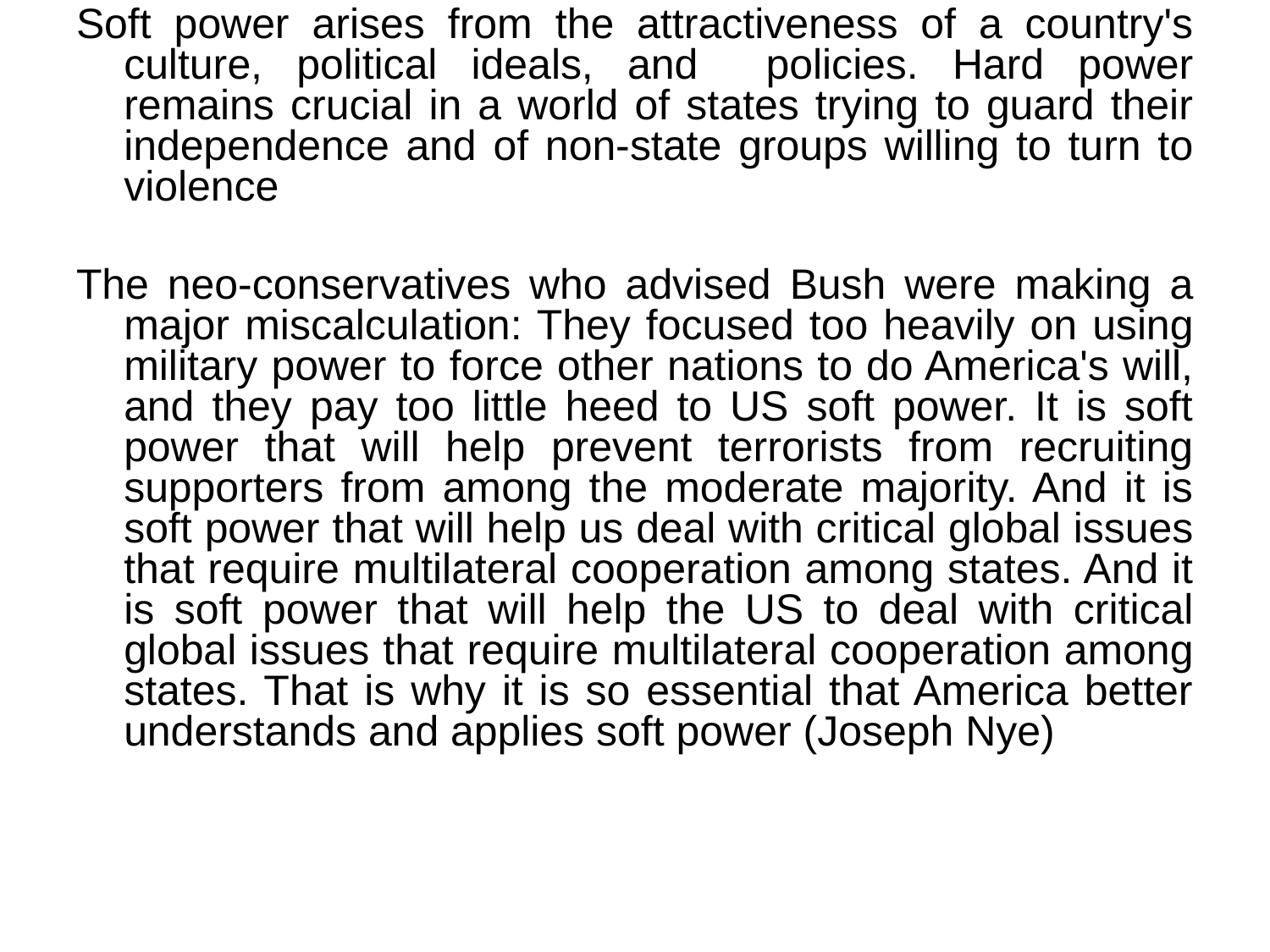

Soft power arises from the attractiveness of a country's culture, political ideals, and  policies. Hard power remains crucial in a world of states trying to guard their independence and of non-state groups willing to turn to violence

The neo-conservatives who advised Bush were making a major miscalculation: They focused too heavily on using military power to force other nations to do America's will, and they pay too little heed to US soft power. It is soft power that will help prevent terrorists from recruiting supporters from among the moderate majority. And it is soft power that will help us deal with critical global issues that require multilateral cooperation among states. And it is soft power that will help the US to deal with critical global issues that require multilateral cooperation among states. That is why it is so essential that America better understands and applies soft power (Joseph Nye)